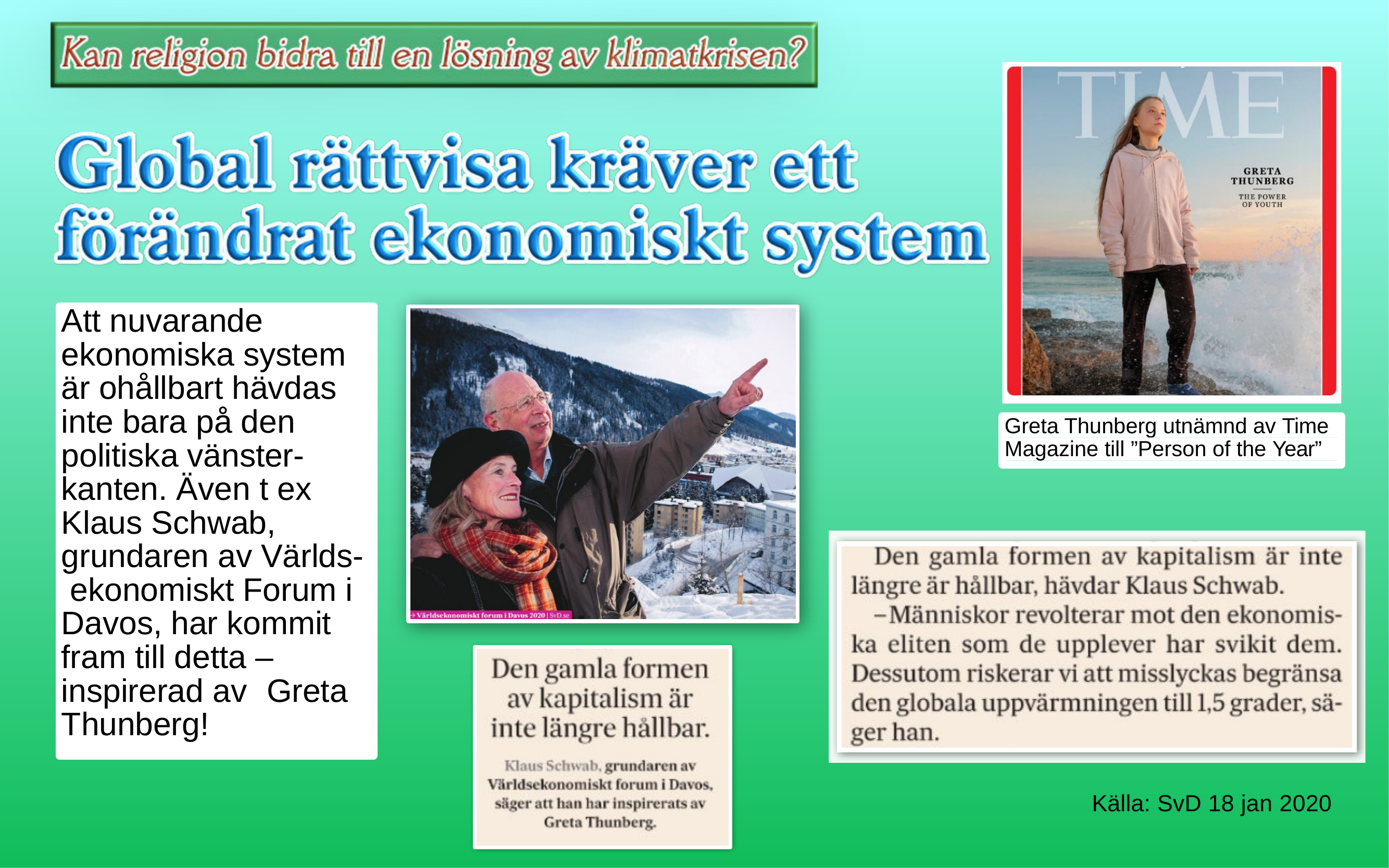

Att nuvarande  ekonomiska system  är ohållbart hävdas  inte bara på den  politiska vänster-  kanten. Även t ex  Klaus Schwab,  grundaren av Världs-  ekonomiskt Forum i  Davos, har kommit  fram till detta –  inspirerad av	Greta  Thunberg!

Greta Thunberg utnämnd av Time
Magazine till ”Person of the Year”

Källa: SvD 18 jan 2020